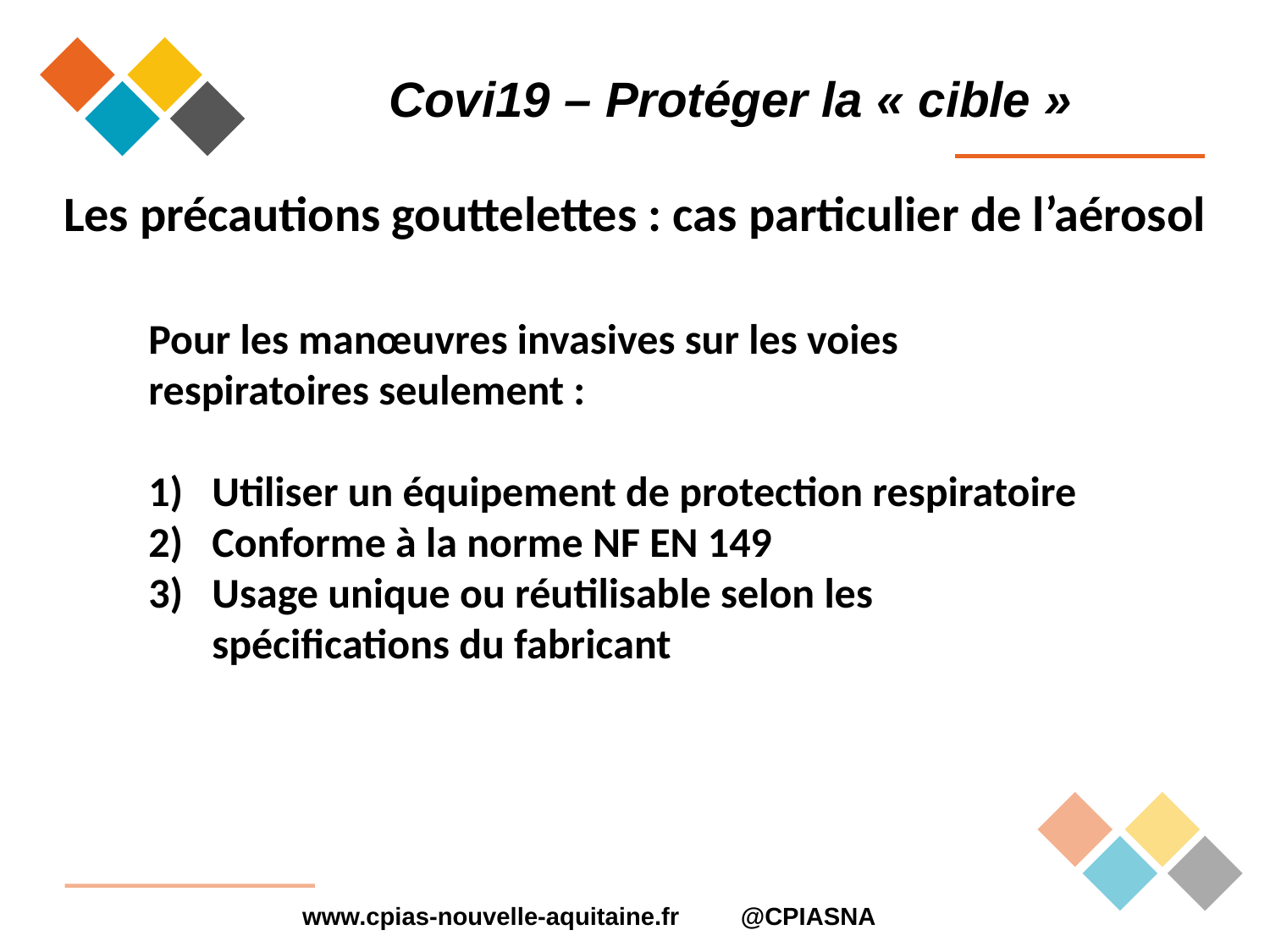

# Covi19 – Protéger la « cible »
Les précautions gouttelettes : cas particulier de l’aérosol
Pour les manœuvres invasives sur les voies respiratoires seulement :

Utiliser un équipement de protection respiratoire
Conforme à la norme NF EN 149
Usage unique ou réutilisable selon les spécifications du fabricant